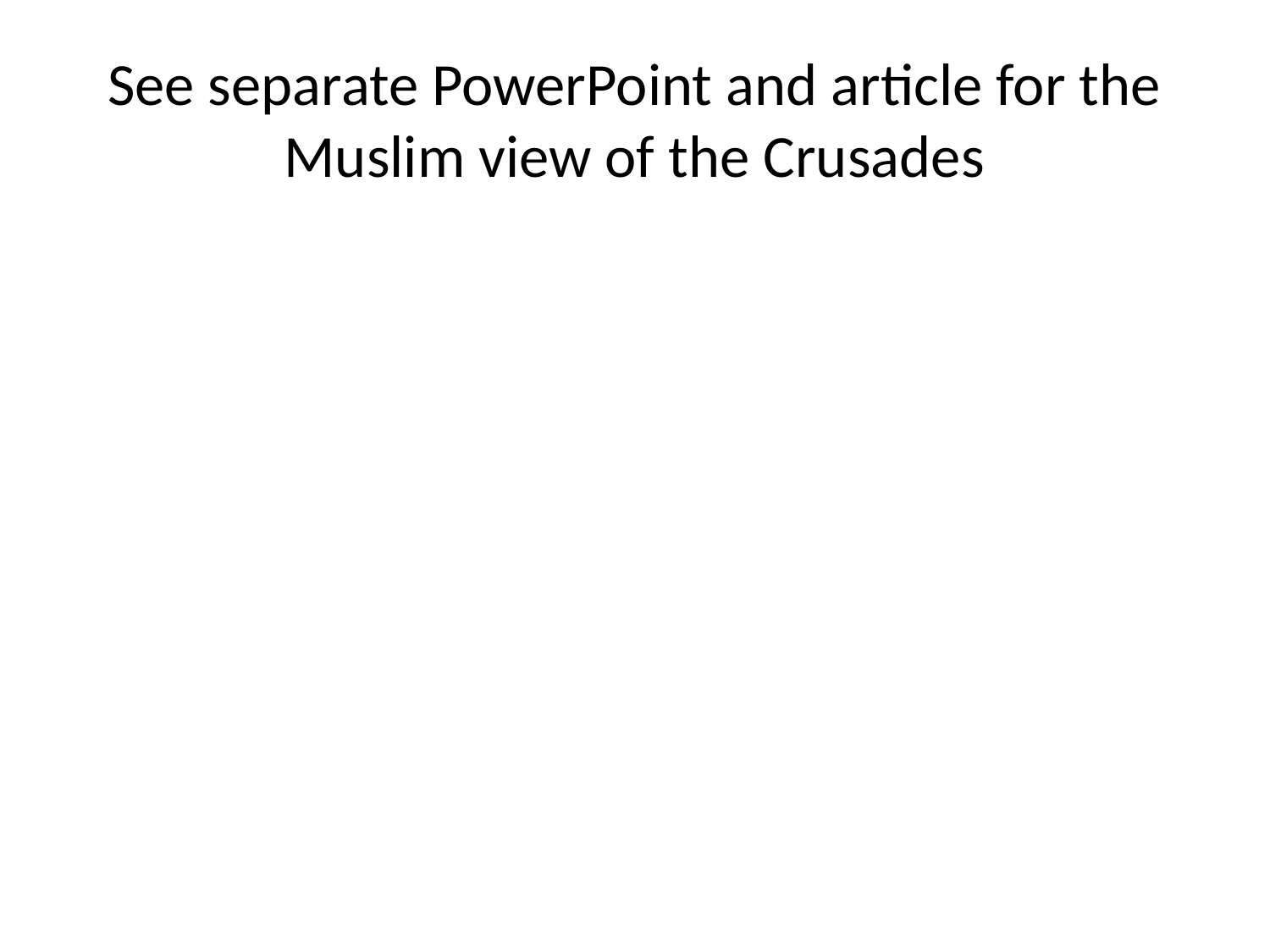

# See separate PowerPoint and article for the Muslim view of the Crusades